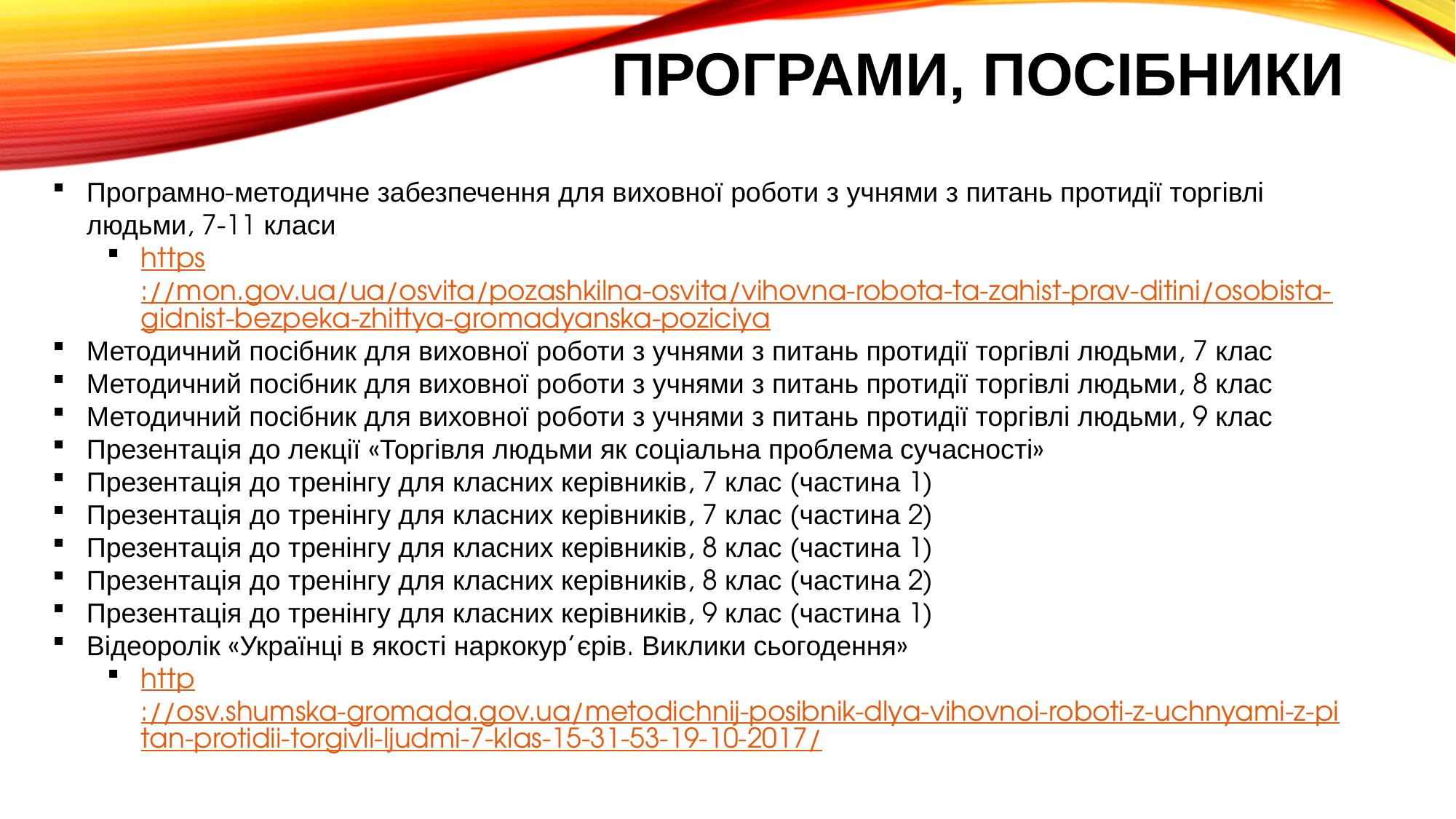

# Програми, посібники
Програмно-методичне забезпечення для виховної роботи з учнями з питань протидії торгівлі людьми, 7-11 класи
https://mon.gov.ua/ua/osvita/pozashkilna-osvita/vihovna-robota-ta-zahist-prav-ditini/osobista-gidnist-bezpeka-zhittya-gromadyanska-poziciya
Методичний посібник для виховної роботи з учнями з питань протидії торгівлі людьми, 7 клас
Методичний посібник для виховної роботи з учнями з питань протидії торгівлі людьми, 8 клас
Методичний посібник для виховної роботи з учнями з питань протидії торгівлі людьми, 9 клас
Презентація до лекції «Торгівля людьми як соціальна проблема сучасності»
Презентація до тренінгу для класних керівників, 7 клас (частина 1)
Презентація до тренінгу для класних керівників, 7 клас (частина 2)
Презентація до тренінгу для класних керівників, 8 клас (частина 1)
Презентація до тренінгу для класних керівників, 8 клас (частина 2)
Презентація до тренінгу для класних керівників, 9 клас (частина 1)
Відеоролік «Українці в якості наркокур’єрів. Виклики сьогодення»
http://osv.shumska-gromada.gov.ua/metodichnij-posibnik-dlya-vihovnoi-roboti-z-uchnyami-z-pitan-protidii-torgivli-ljudmi-7-klas-15-31-53-19-10-2017/